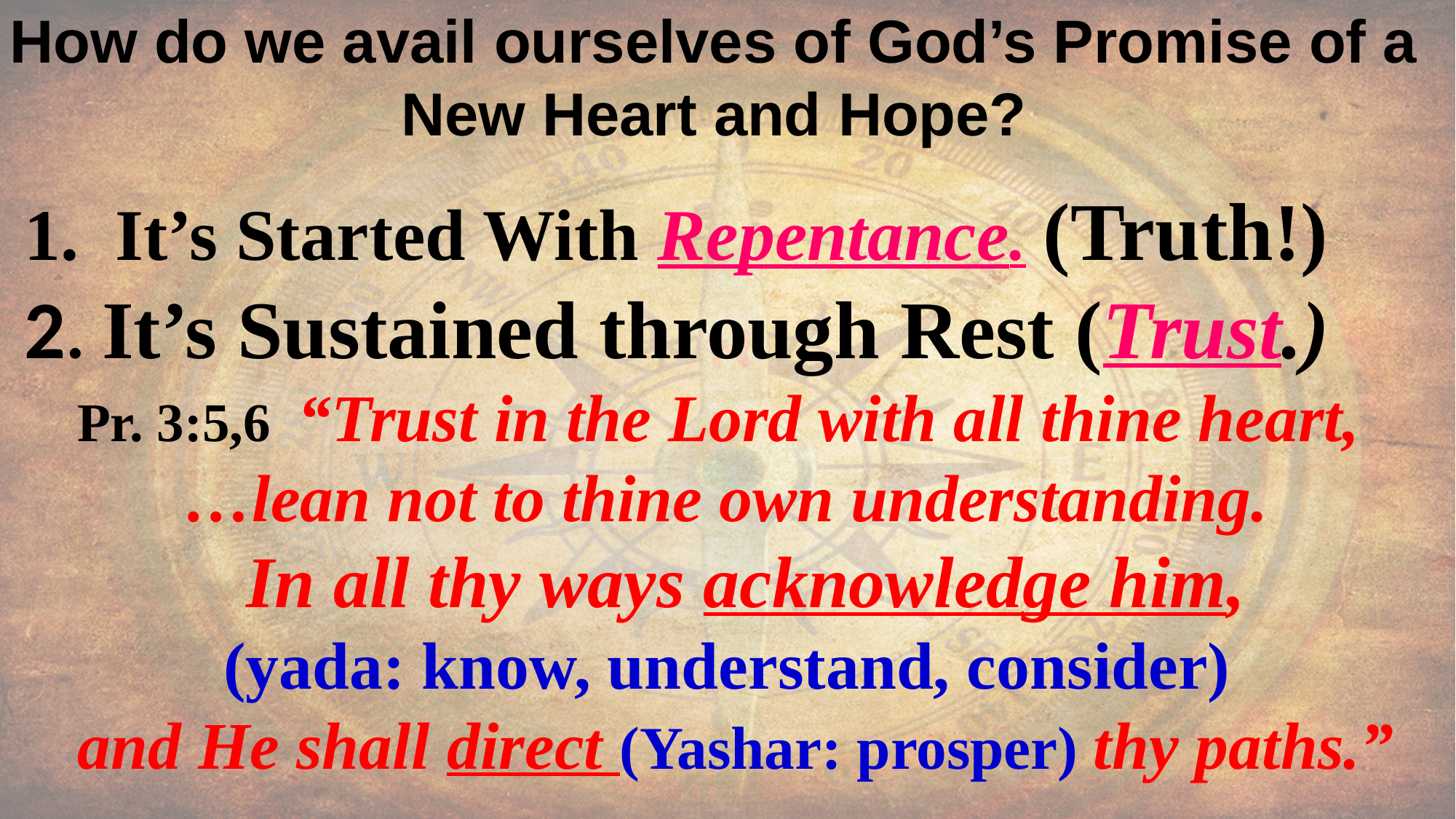

How do we avail ourselves of God’s Promise of a New Heart and Hope?
1.  It’s Started With Repentance. (Truth!)
2. It’s Sustained through Rest (Trust.)
Pr. 3:5,6  “Trust in the Lord with all thine heart,
…lean not to thine own understanding.
  In all thy ways acknowledge him,
(yada: know, understand, consider)
 and He shall direct (Yashar: prosper) thy paths.”